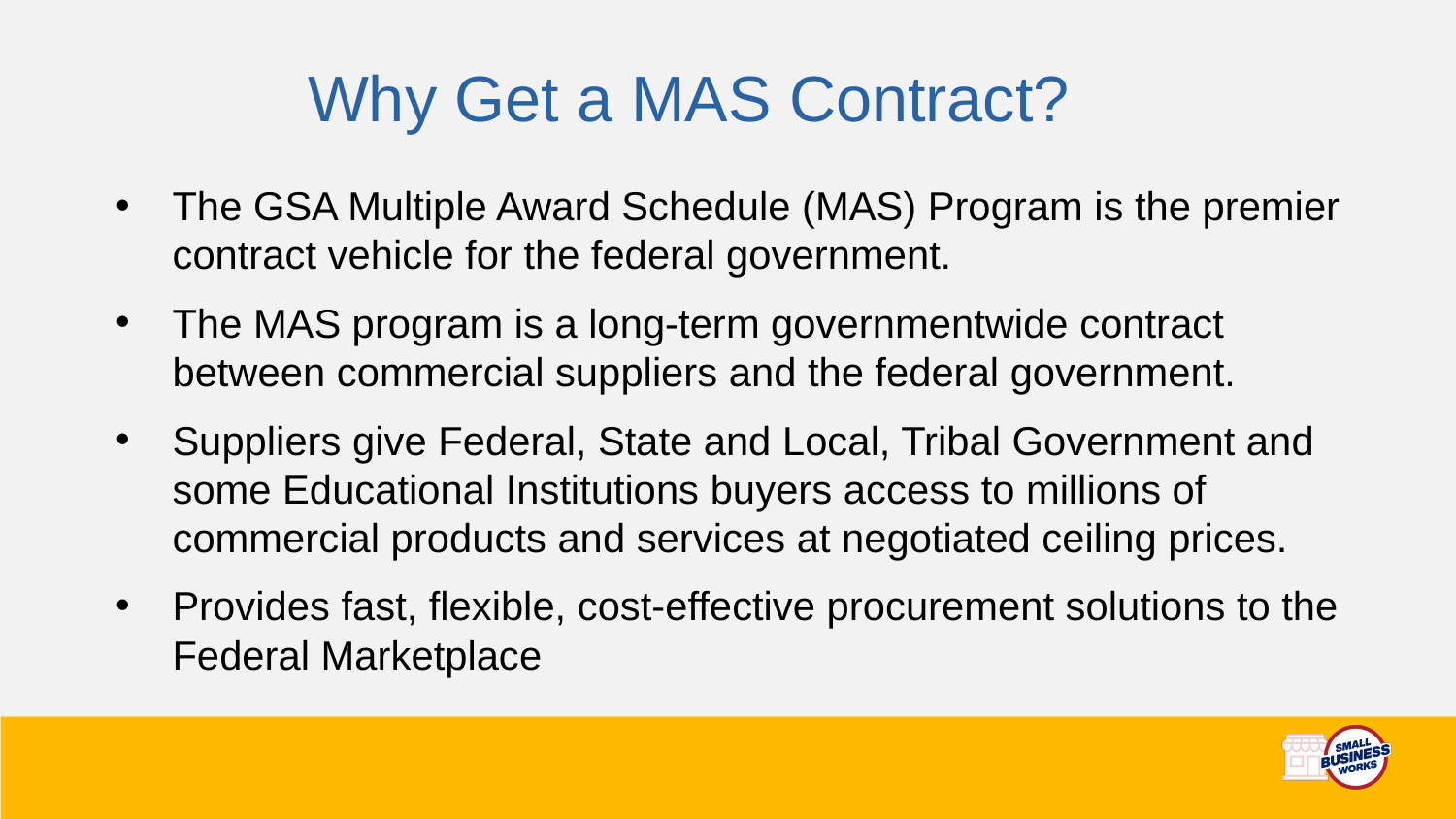

# Why Get a MAS Contract?
The GSA Multiple Award Schedule (MAS) Program is the premier contract vehicle for the federal government.
The MAS program is a long-term governmentwide contract between commercial suppliers and the federal government.
Suppliers give Federal, State and Local, Tribal Government and some Educational Institutions buyers access to millions of commercial products and services at negotiated ceiling prices.
Provides fast, flexible, cost-effective procurement solutions to the Federal Marketplace